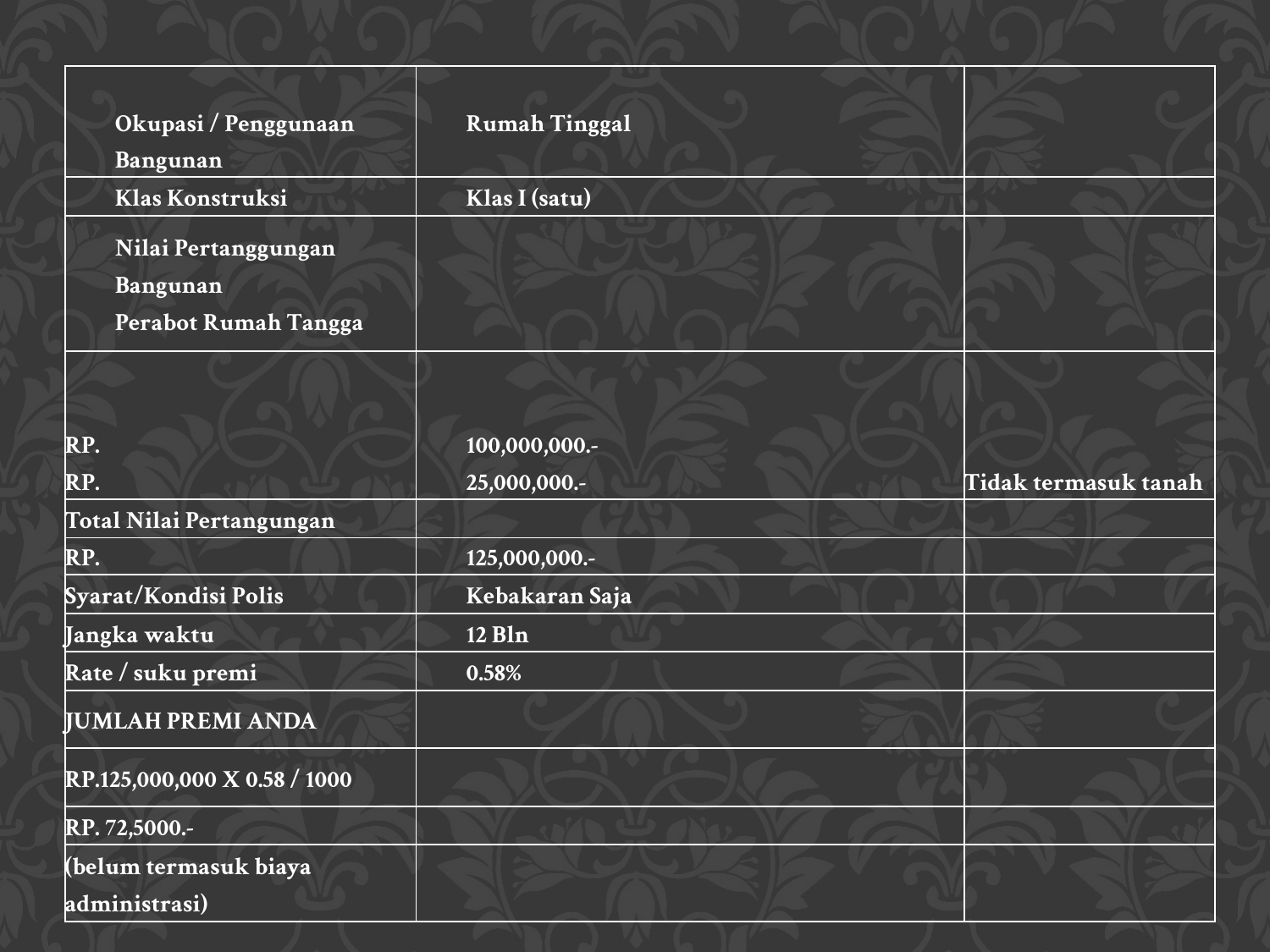

| Okupasi / Penggunaan Bangunan | Rumah Tinggal |  |
| --- | --- | --- |
| Klas Konstruksi | Klas I (satu) |  |
| Nilai Pertanggungan Bangunan Perabot Rumah Tangga |  |  |
| RP. RP. | 100,000,000.- 25,000,000.- | Tidak termasuk tanah |
| Total Nilai Pertangungan |  |  |
| RP. | 125,000,000.- |  |
| Syarat/Kondisi Polis | Kebakaran Saja |  |
| Jangka waktu | 12 Bln |  |
| Rate / suku premi | 0.58% |  |
| JUMLAH PREMI ANDA |  |  |
| RP.125,000,000 X 0.58 / 1000 |  |  |
| RP. 72,5000.- |  |  |
| (belum termasuk biaya administrasi) |  |  |